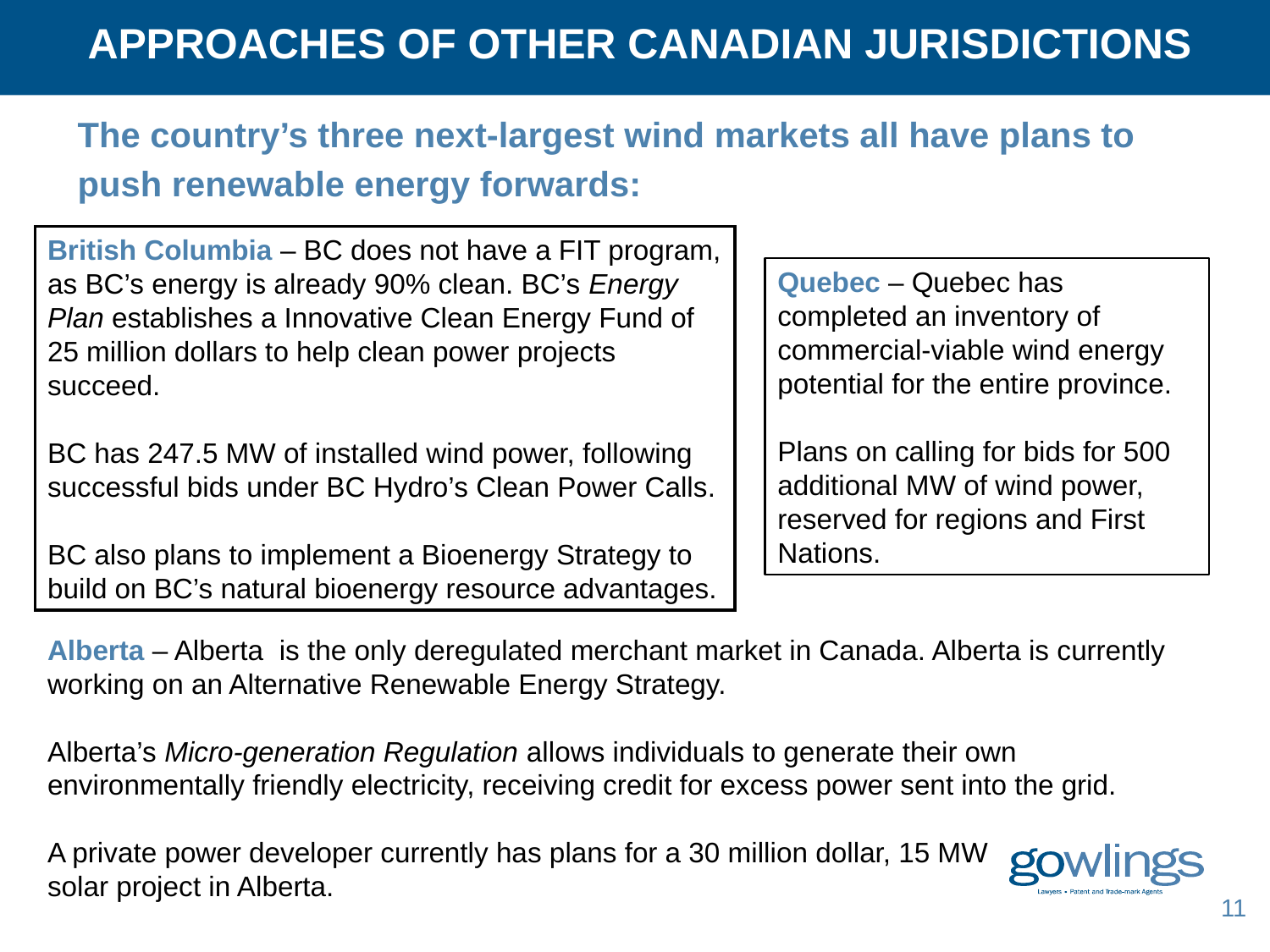

# APPROACHES OF OTHER CANADIAN JURISDICTIONS
The country’s three next-largest wind markets all have plans to
push renewable energy forwards:

British Columbia – BC does not have a FIT program, as BC’s energy is already 90% clean. BC’s Energy Plan establishes a Innovative Clean Energy Fund of 25 million dollars to help clean power projects succeed.

BC has 247.5 MW of installed wind power, following successful bids under BC Hydro’s Clean Power Calls.

BC also plans to implement a Bioenergy Strategy to build on BC’s natural bioenergy resource advantages.
Quebec – Quebec has completed an inventory of commercial-viable wind energy potential for the entire province.

Plans on calling for bids for 500 additional MW of wind power, reserved for regions and First Nations.
Alberta – Alberta  is the only deregulated merchant market in Canada. Alberta is currently working on an Alternative Renewable Energy Strategy.

Alberta’s Micro-generation Regulation allows individuals to generate their own environmentally friendly electricity, receiving credit for excess power sent into the grid.

A private power developer currently has plans for a 30 million dollar, 15 MW
solar project in Alberta.
11